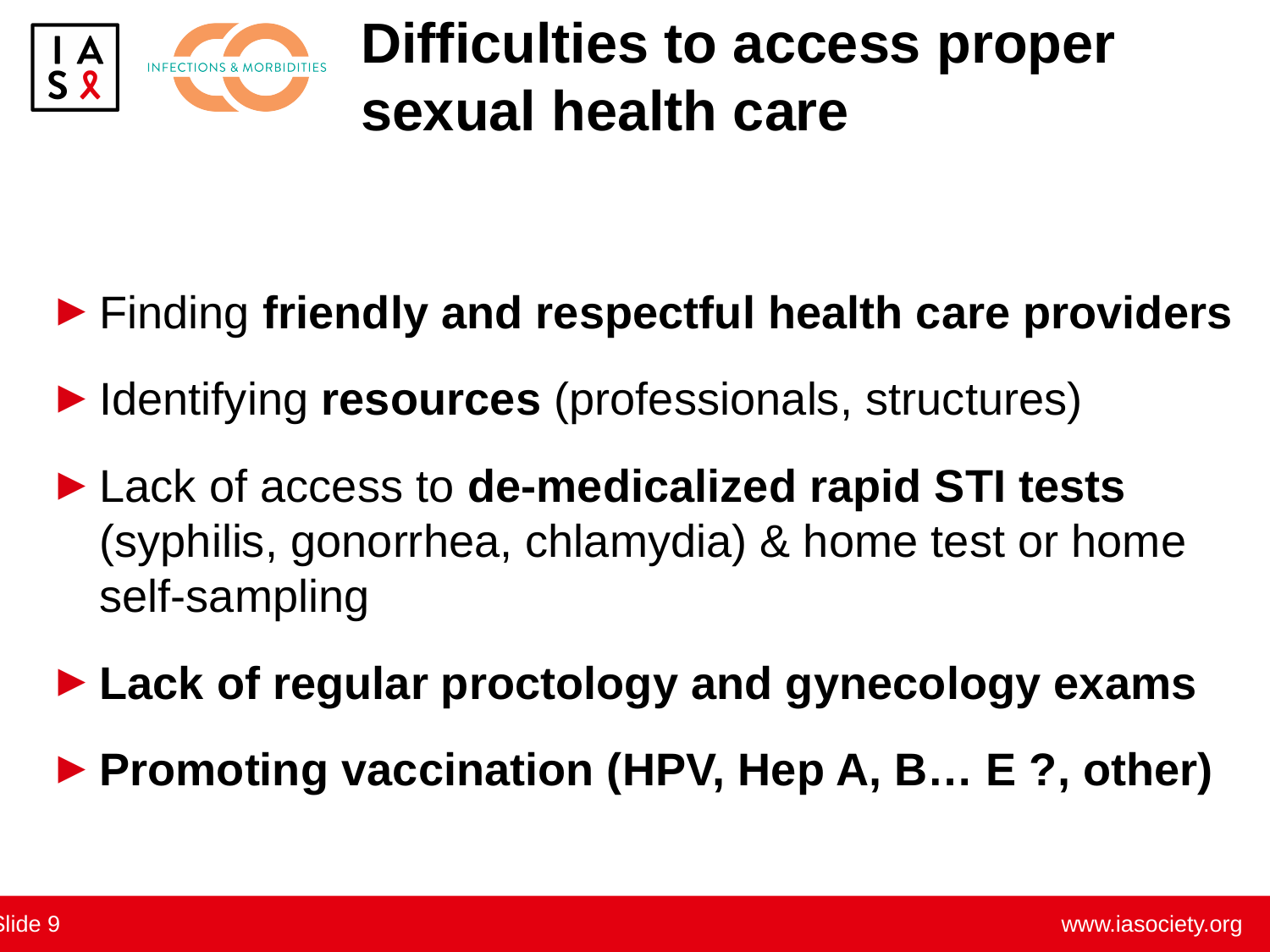

# Difficulties to access proper sexual health care
Finding friendly and respectful health care providers
Identifying resources (professionals, structures)
Lack of access to de-medicalized rapid STI tests (syphilis, gonorrhea, chlamydia) & home test or home self-sampling
Lack of regular proctology and gynecology exams
Promoting vaccination (HPV, Hep A, B… E ?, other)